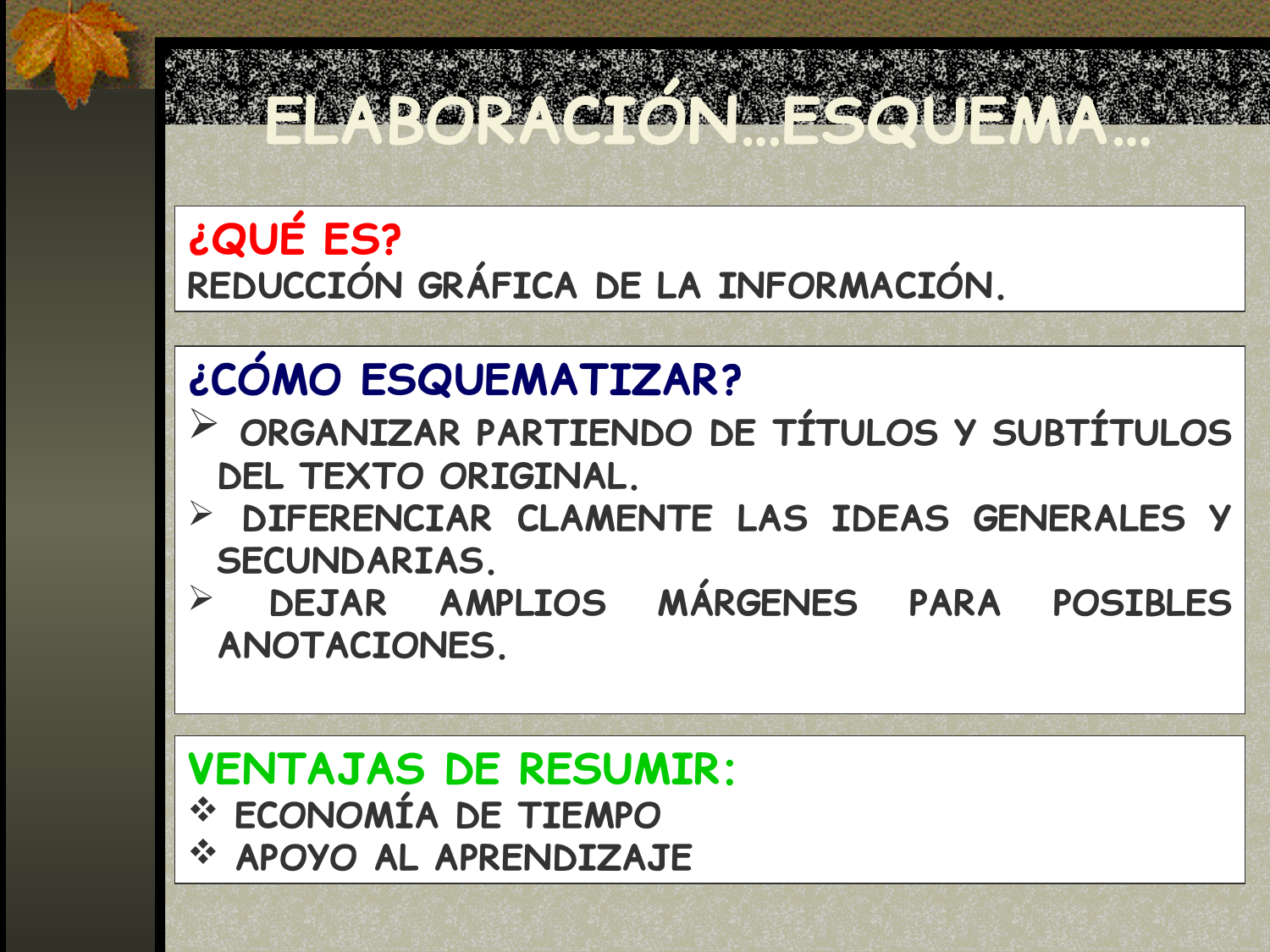

ELABORACIÓN…ESQUEMA…
¿QUÉ ES?
REDUCCIÓN GRÁFICA DE LA INFORMACIÓN.
¿CÓMO ESQUEMATIZAR?
 ORGANIZAR PARTIENDO DE TÍTULOS Y SUBTÍTULOS DEL TEXTO ORIGINAL.
 DIFERENCIAR CLAMENTE LAS IDEAS GENERALES Y SECUNDARIAS.
 DEJAR AMPLIOS MÁRGENES PARA POSIBLES ANOTACIONES.

VENTAJAS DE RESUMIR:
 ECONOMÍA DE TIEMPO
 APOYO AL APRENDIZAJE